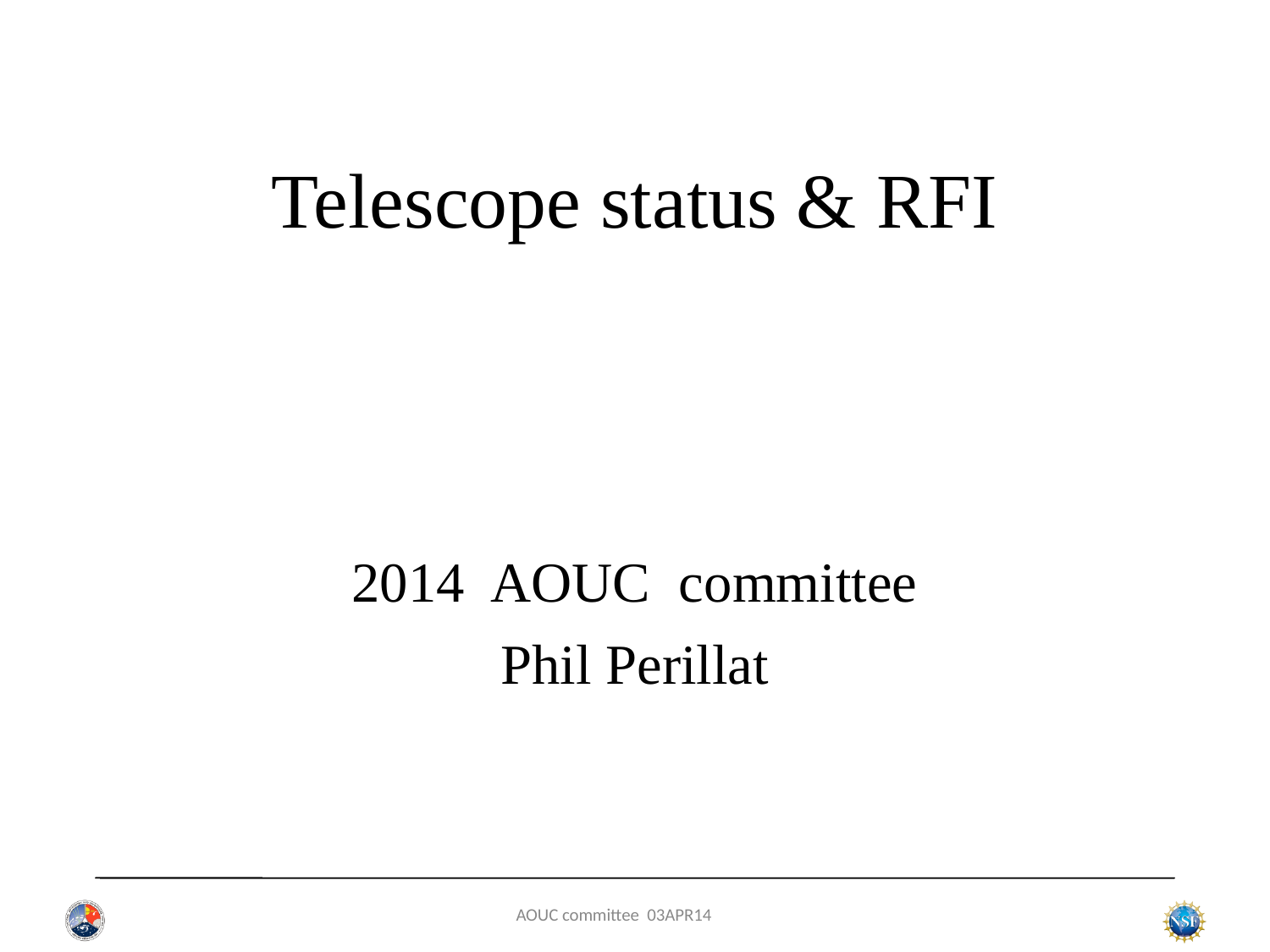

# Telescope status & RFI
2014  AOUC  committee
Phil Perillat